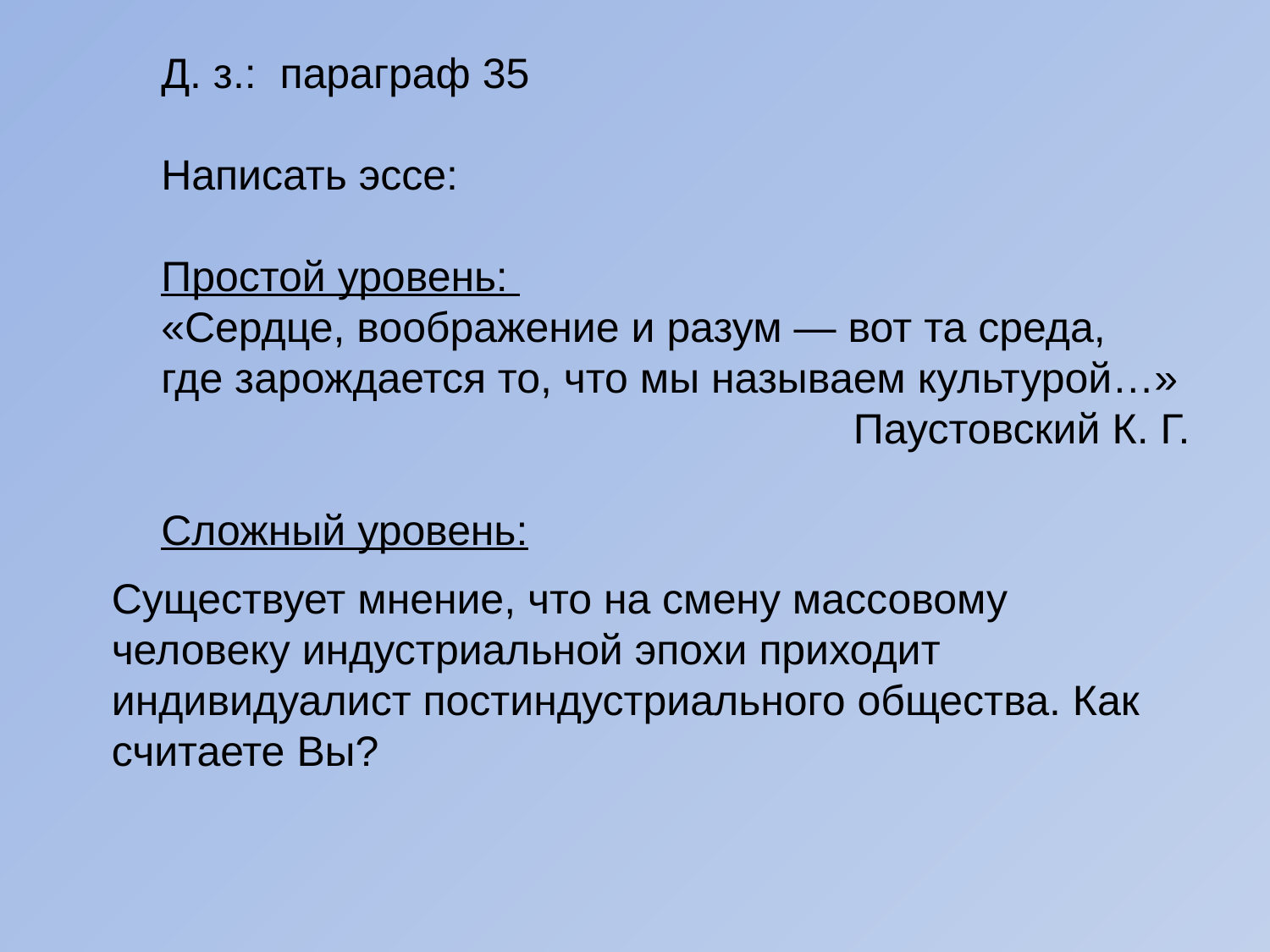

Д. з.:  параграф 35

Написать эссе:

Простой уровень:
«Сердце, воображение и разум — вот та среда,
где зарождается то, что мы называем культурой…»
Паустовский К. Г.

Сложный уровень:

Существует мнение, что на смену массовому человеку индустриальной эпохи приходит индивидуалист постиндустриального общества. Как считаете Вы?